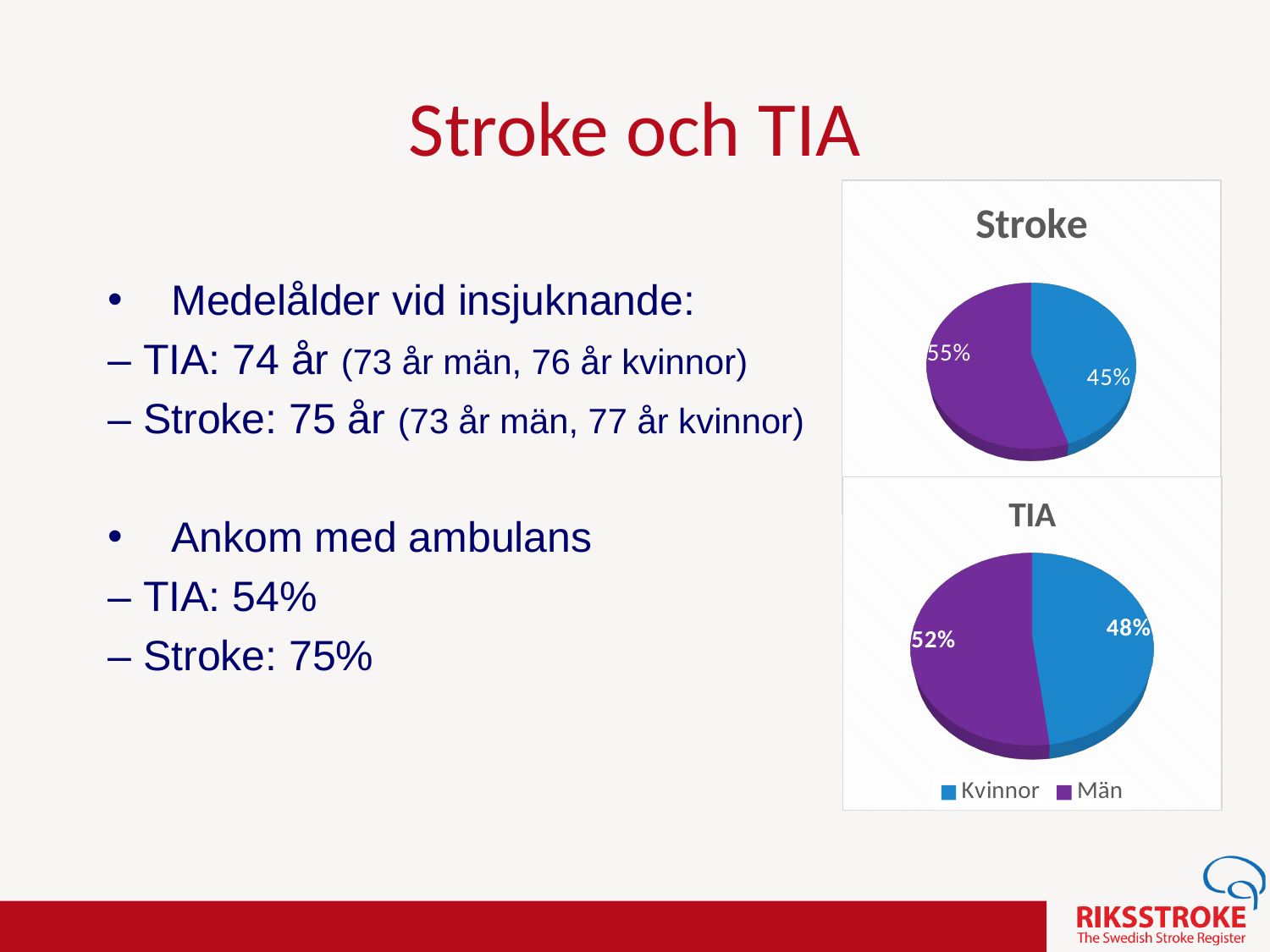

# Stroke och TIA

[unsupported chart]

Medelålder vid insjuknande:
– TIA: 74 år (73 år män, 76 år kvinnor)
– Stroke: 75 år (73 år män, 77 år kvinnor)

Ankom med ambulans
– TIA: 54%
– Stroke: 75%

[unsupported chart]